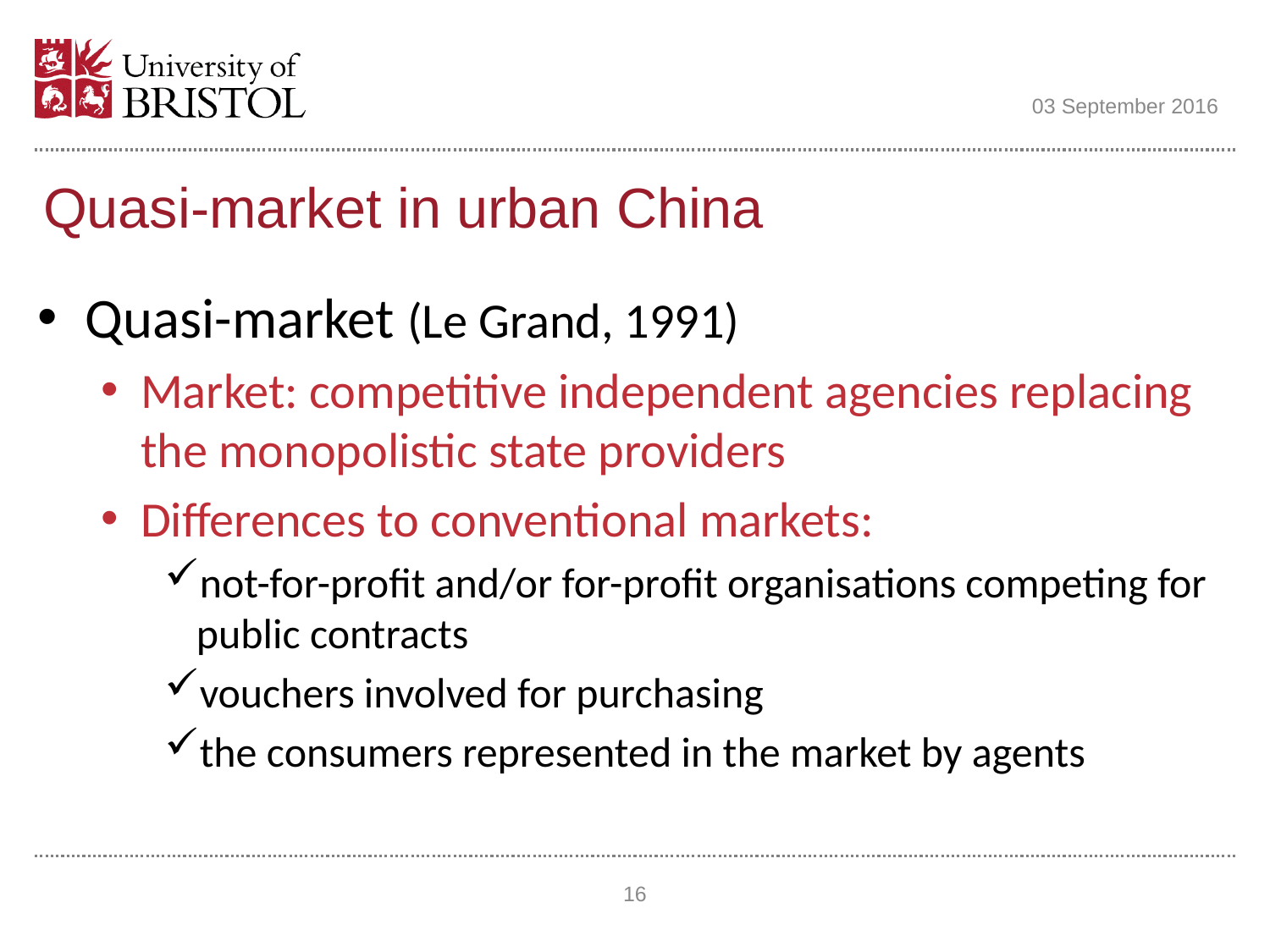

03 September 2016
# Quasi-market in urban China
Quasi-market (Le Grand, 1991)
Market: competitive independent agencies replacing the monopolistic state providers
Differences to conventional markets:
not-for-profit and/or for-profit organisations competing for public contracts
vouchers involved for purchasing
the consumers represented in the market by agents

16